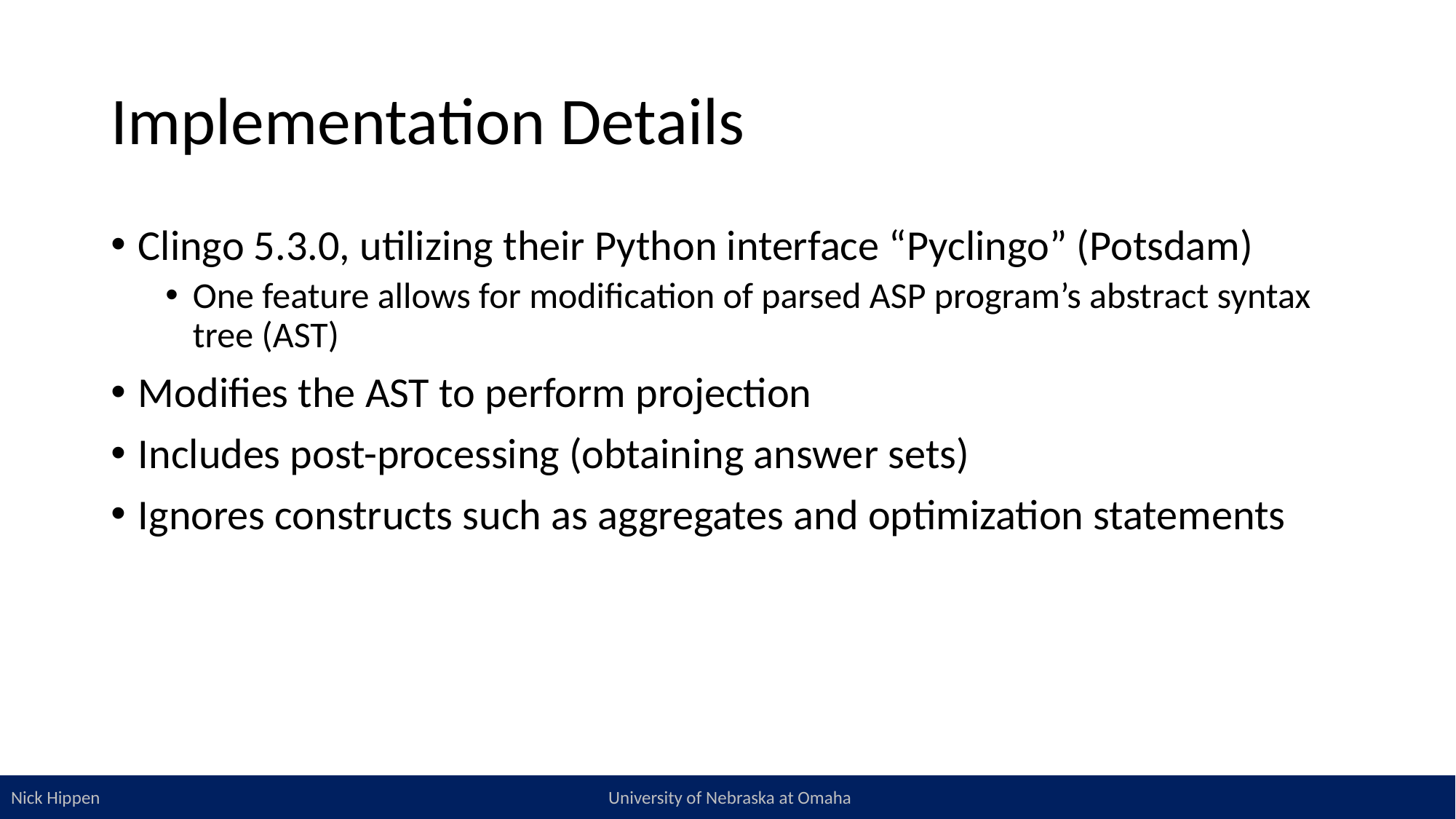

# Implementation Details
Clingo 5.3.0, utilizing their Python interface “Pyclingo” (Potsdam)
One feature allows for modification of parsed ASP program’s abstract syntax tree (AST)
Modifies the AST to perform projection
Includes post-processing (obtaining answer sets)
Ignores constructs such as aggregates and optimization statements

22
Nick Hippen                                                                                                                          University of Nebraska at Omaha